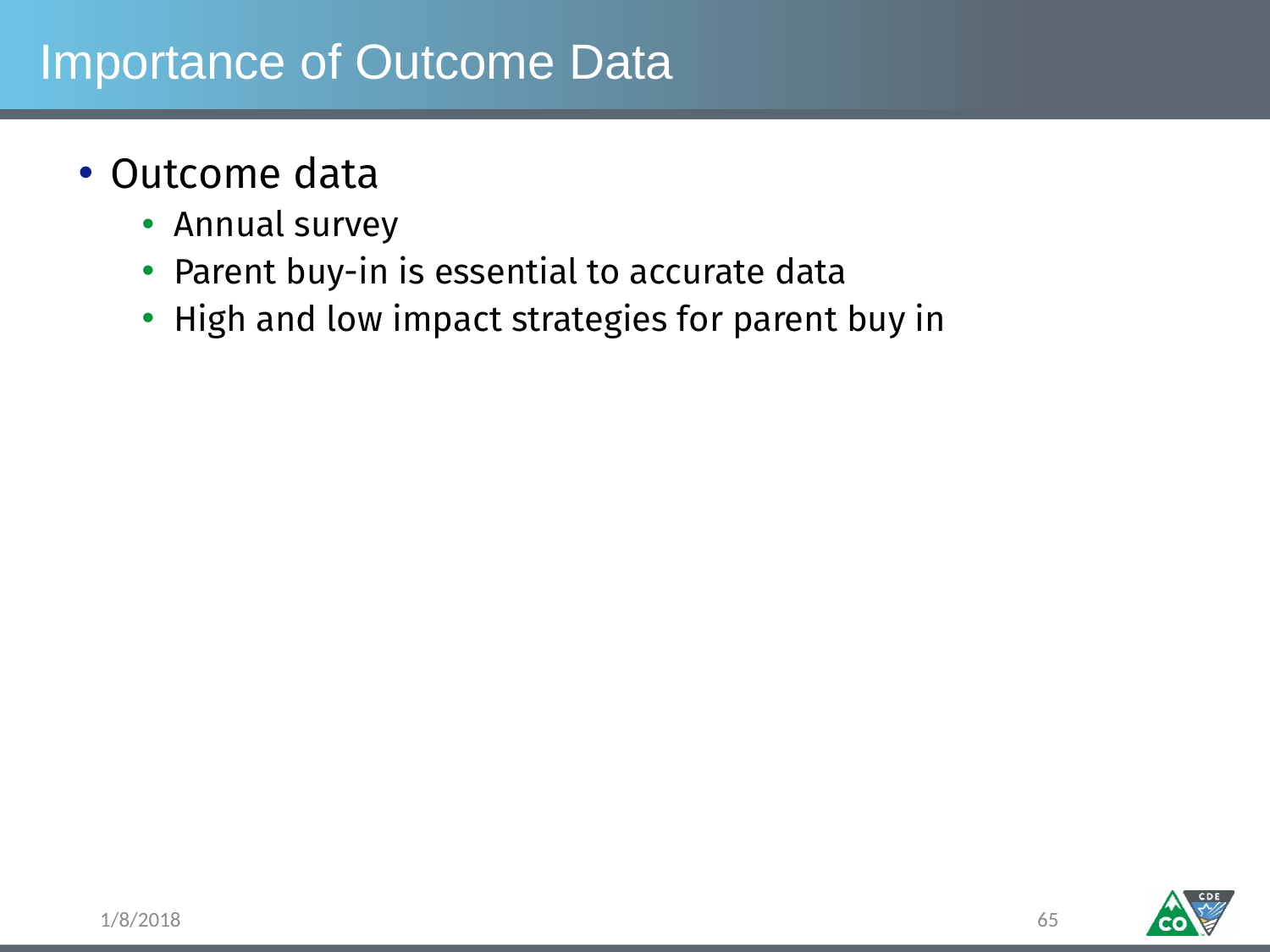

# Importance of Outcome Data
Outcome data
Annual survey
Parent buy-in is essential to accurate data
High and low impact strategies for parent buy in